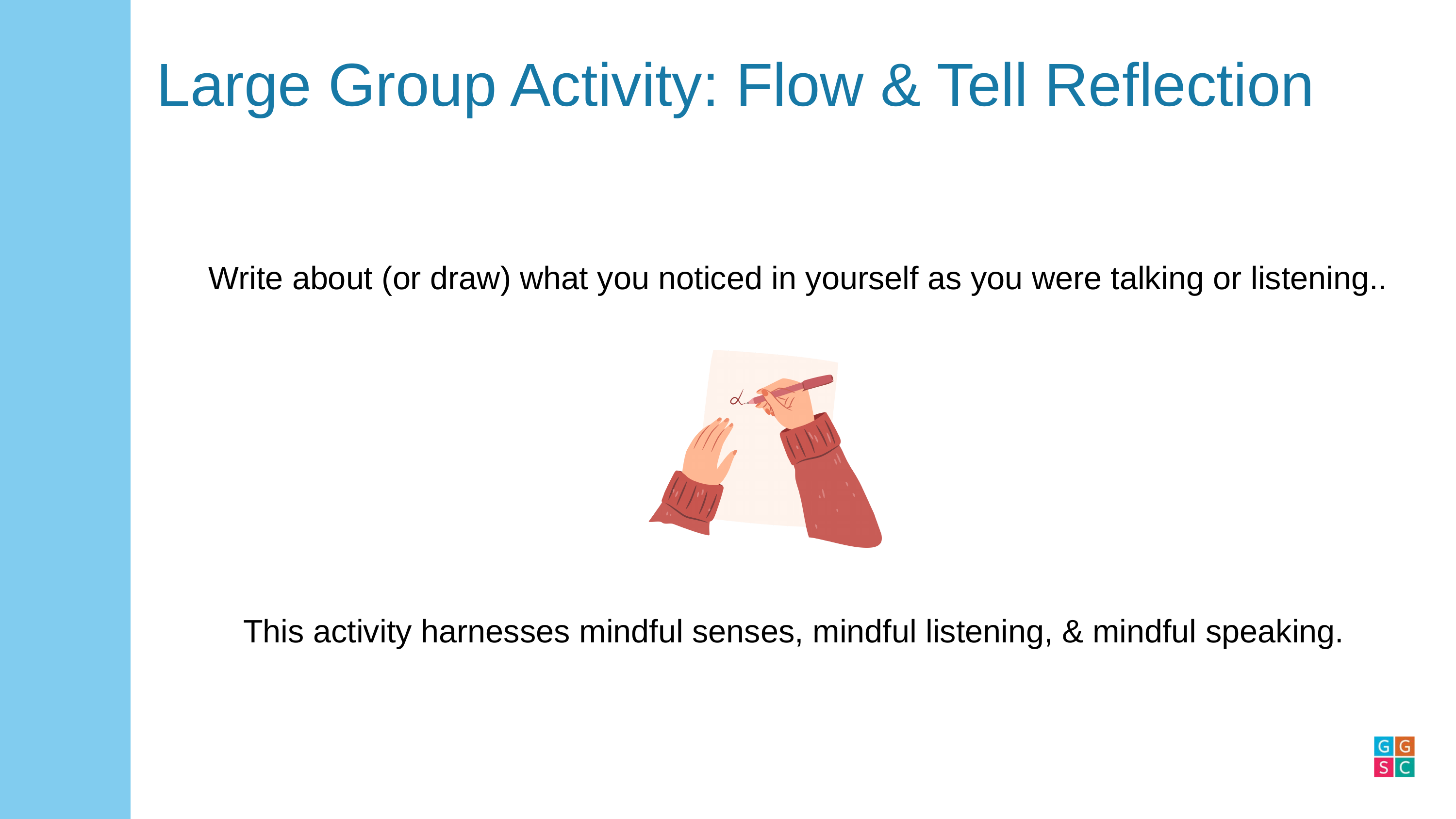

Large Group Activity: Flow & Tell Reflection

Write about (or draw) what you noticed in yourself as you were talking or listening..

This activity harnesses mindful senses, mindful listening, & mindful speaking.